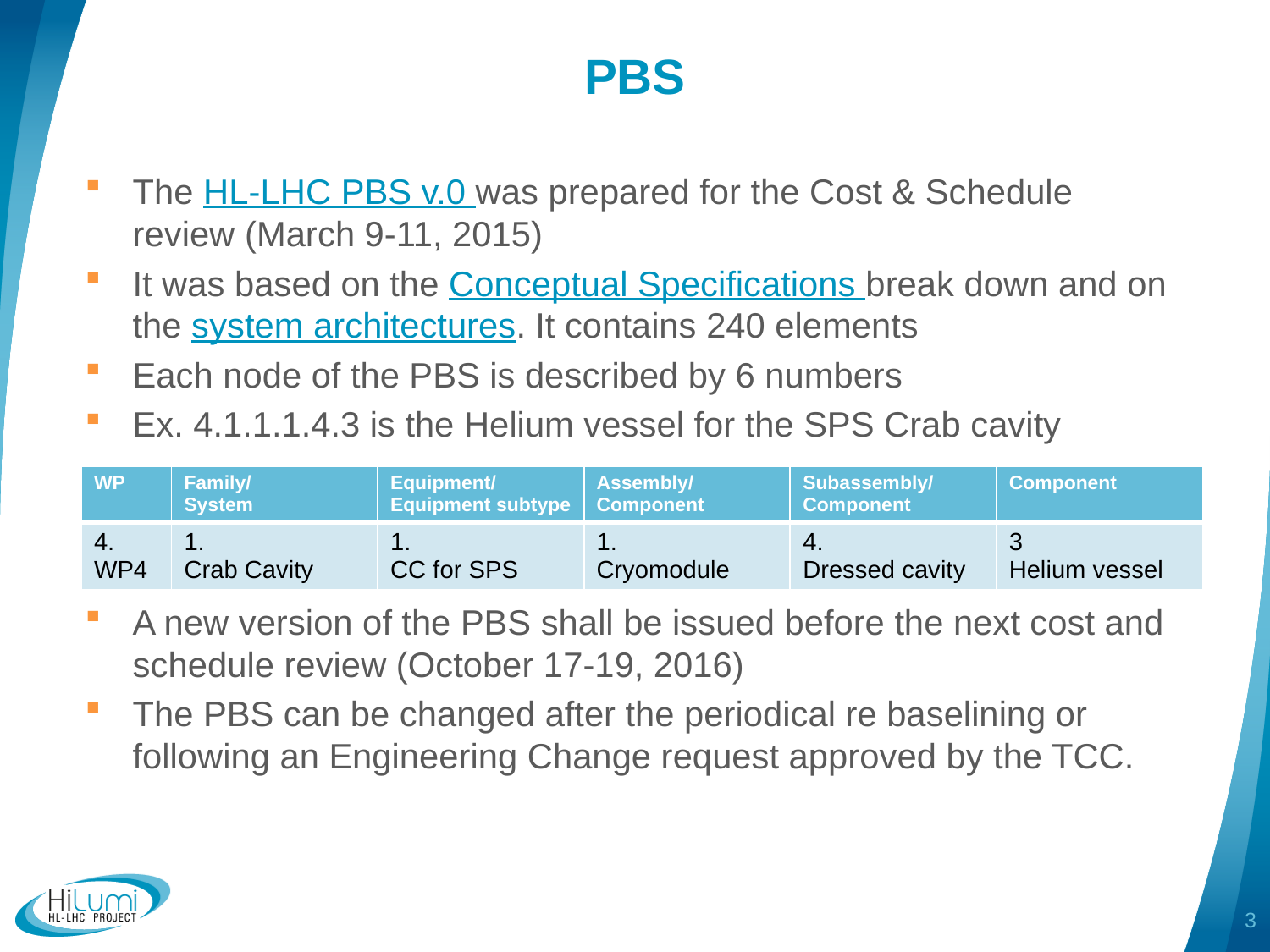

# PBS
The HL-LHC PBS v.0 was prepared for the Cost & Schedule review (March 9-11, 2015)
It was based on the Conceptual Specifications break down and on the system architectures. It contains 240 elements
Each node of the PBS is described by 6 numbers
Ex. 4.1.1.1.4.3 is the Helium vessel for the SPS Crab cavity

A new version of the PBS shall be issued before the next cost and schedule review (October 17-19, 2016)
The PBS can be changed after the periodical re baselining or following an Engineering Change request approved by the TCC.
| WP | Family/ System | Equipment/ Equipment subtype | Assembly/ Component | Subassembly/ Component | Component |
| --- | --- | --- | --- | --- | --- |
| 4. WP4 | 1. Crab Cavity | 1. CC for SPS | 1. Cryomodule | 4. Dressed cavity | 3 Helium vessel |

3